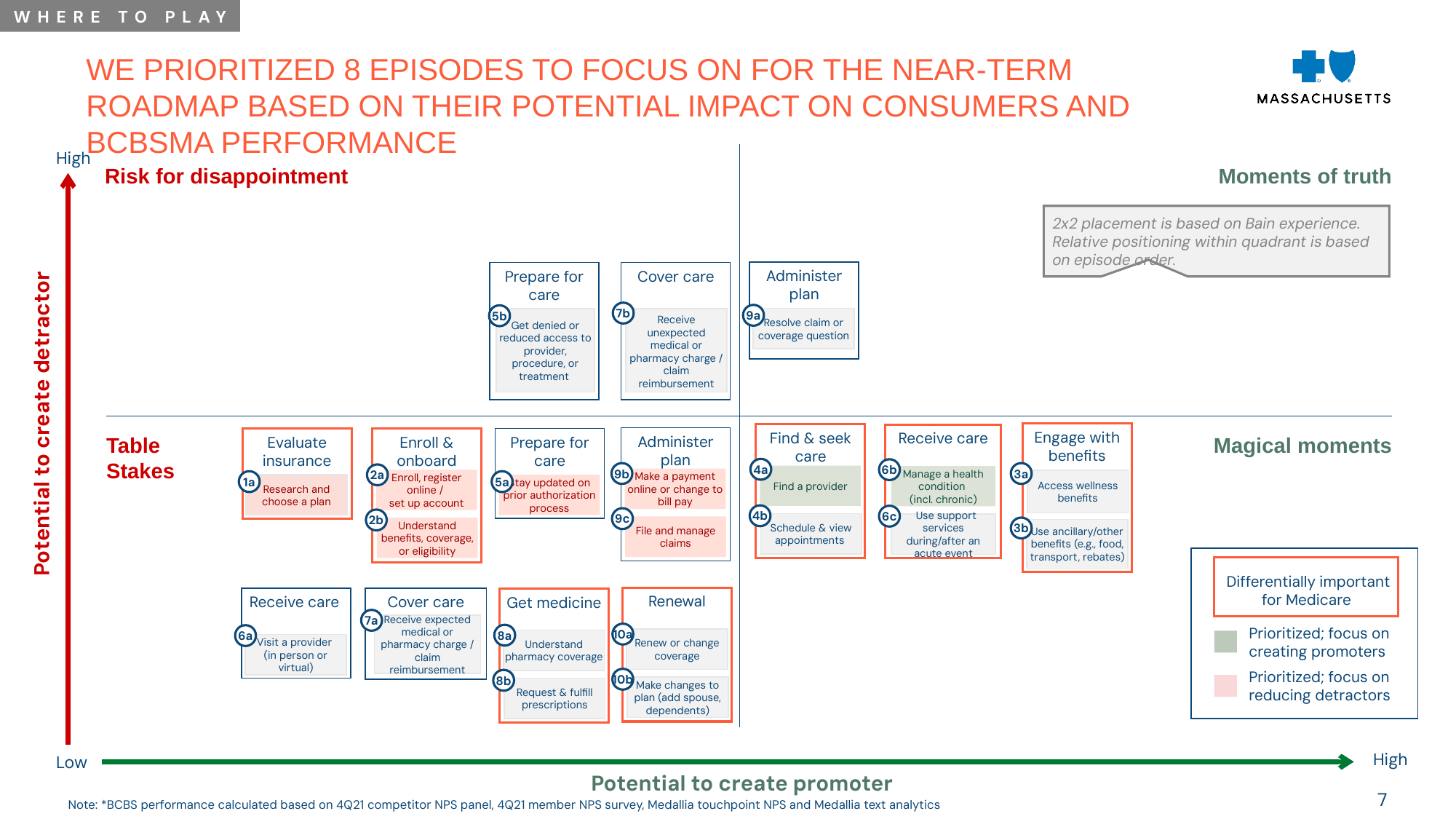

Where to play

We prioritized 8 episodes to focus on for the near-term roadmap based on their potential impact on consumers and BCBSMA performance
High
Risk for disappointment
Moments of truth
2x2 placement is based on Bain experience.
Relative positioning within quadrant is based on episode order.
Administer plan
9a
Resolve claim or coverage question
Prepare for care
Cover care
7b
5b
Get denied or reduced access to provider, procedure, or treatment
Receive unexpected medical or pharmacy charge / claim reimbursement
Potential to create detractor
Engage with benefits
Find & seek care
Find a provider
4b
Schedule & view appointments
Receive care
Table Stakes
Magical moments
Administer plan
Enroll & onboard
2a
Enroll, register online /
set up account
2b
Understand benefits, coverage, or eligibility
Evaluate insurance
1a
Research and choose a plan
Prepare for care
5a
Stay updated on prior authorization process
4a
6b
3a
9b
Manage a health condition
(incl. chronic)
Make a payment online or change to bill pay
Access wellness benefits
6c
9c
  Use support services during/after an acute event
File and manage claims
3b
Use ancillary/other benefits (e.g., food, transport, rebates)

Differentially important for Medicare
Renewal
Receive care
6a
Visit a provider
(in person or virtual)
Cover care
Get medicine
7a
Receive expected medical or pharmacy charge / claim reimbursement
10a
Prioritized; focus on creating promoters
8a
Renew or change coverage
Understand pharmacy coverage

Prioritized; focus on reducing detractors
10b
8b

Make changes to plan (add spouse, dependents)
Request & fulfill prescriptions
High
Low
Potential to create promoter
Note: *BCBS performance calculated based on 4Q21 competitor NPS panel, 4Q21 member NPS survey, Medallia touchpoint NPS and Medallia text analytics